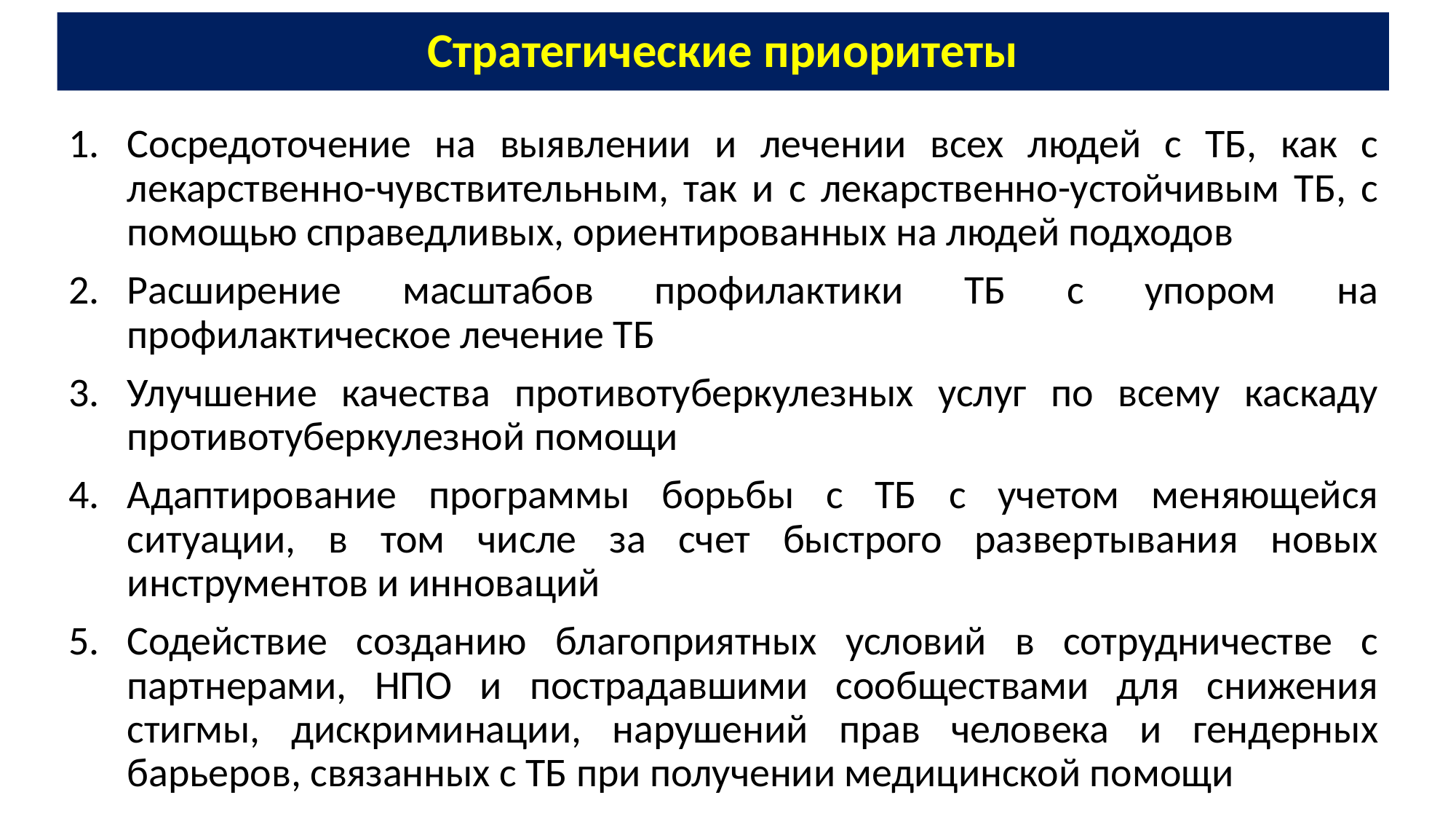

# Стратегические приоритеты
Сосредоточение на выявлении и лечении всех людей с ТБ, как с лекарственно-чувствительным, так и с лекарственно-устойчивым ТБ, с помощью справедливых, ориентированных на людей подходов
Расширение масштабов профилактики ТБ с упором на профилактическое лечение ТБ
Улучшение качества противотуберкулезных услуг по всему каскаду противотуберкулезной помощи
Адаптирование программы борьбы с ТБ с учетом меняющейся ситуации, в том числе за счет быстрого развертывания новых инструментов и инноваций
Содействие созданию благоприятных условий в сотрудничестве с партнерами, НПО и пострадавшими сообществами для снижения стигмы, дискриминации, нарушений прав человека и гендерных барьеров, связанных с ТБ при получении медицинской помощи